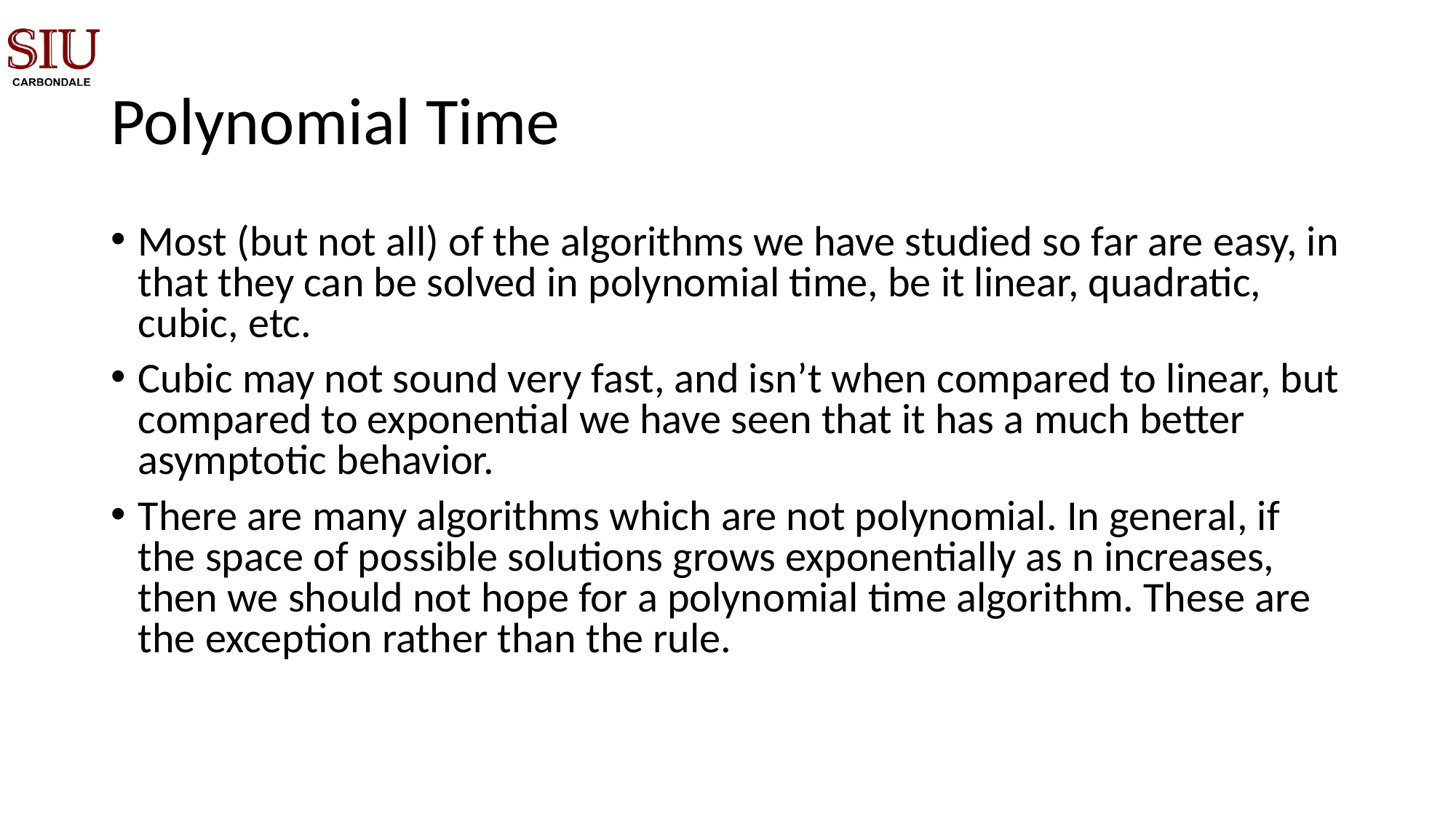

# Polynomial Time
Most (but not all) of the algorithms we have studied so far are easy, in that they can be solved in polynomial time, be it linear, quadratic, cubic, etc.
Cubic may not sound very fast, and isn’t when compared to linear, but compared to exponential we have seen that it has a much better asymptotic behavior.
There are many algorithms which are not polynomial. In general, if the space of possible solutions grows exponentially as n increases, then we should not hope for a polynomial time algorithm. These are the exception rather than the rule.